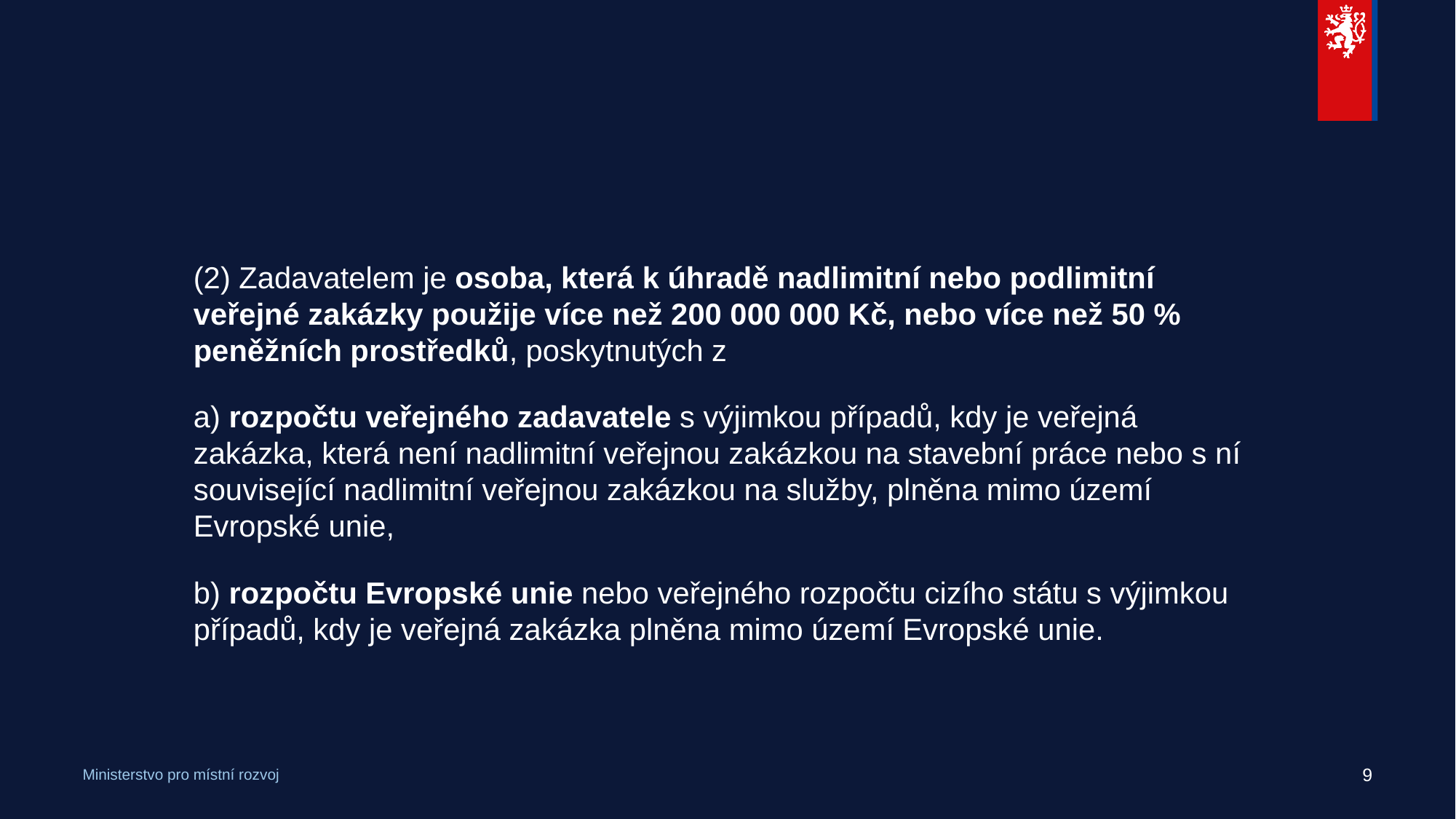

#
(2) Zadavatelem je osoba, která k úhradě nadlimitní nebo podlimitní veřejné zakázky použije více než 200 000 000 Kč, nebo více než 50 % peněžních prostředků, poskytnutých z
a) rozpočtu veřejného zadavatele s výjimkou případů, kdy je veřejná zakázka, která není nadlimitní veřejnou zakázkou na stavební práce nebo s ní související nadlimitní veřejnou zakázkou na služby, plněna mimo území Evropské unie,
b) rozpočtu Evropské unie nebo veřejného rozpočtu cizího státu s výjimkou případů, kdy je veřejná zakázka plněna mimo území Evropské unie.

9